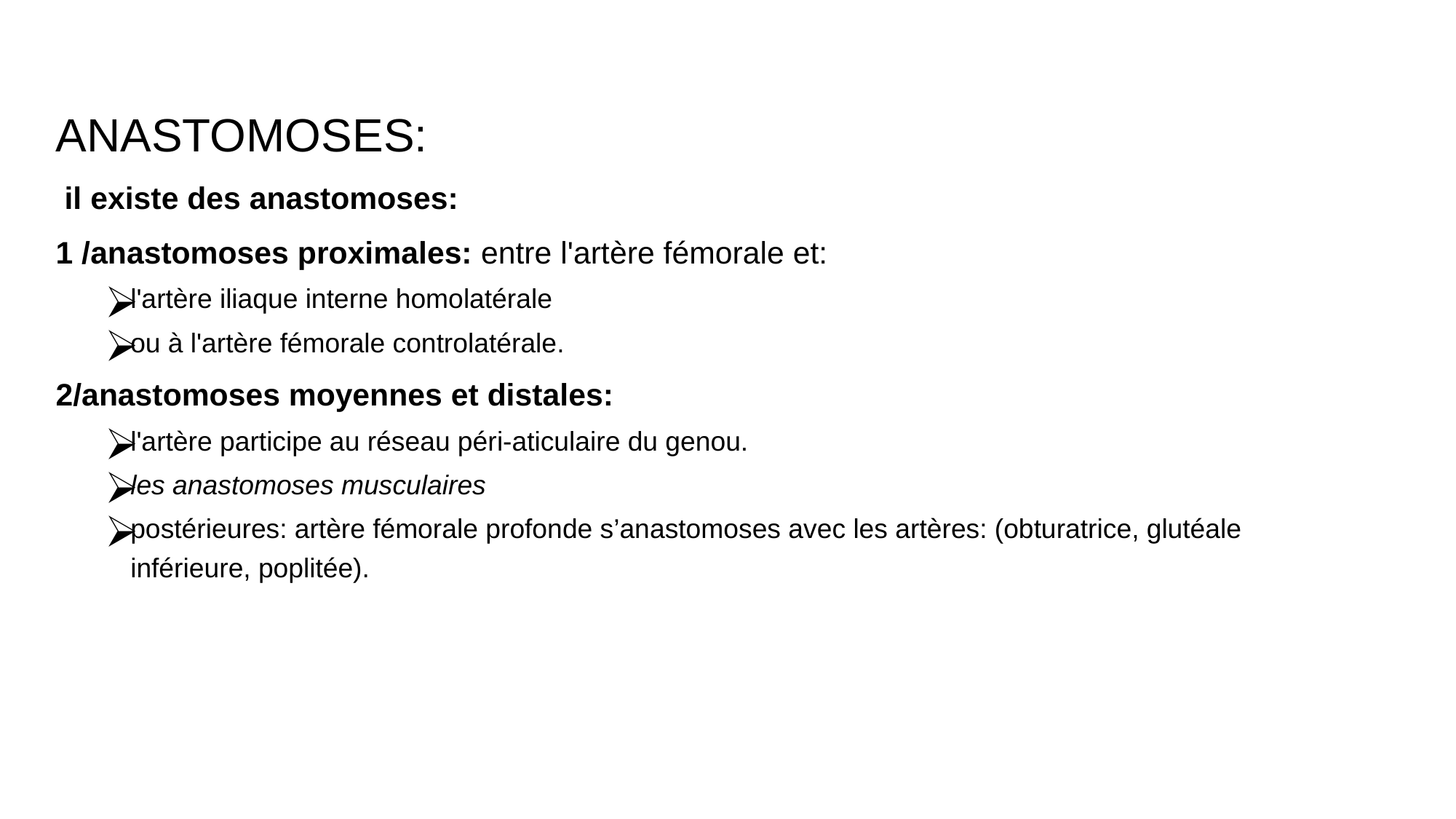

ANASTOMOSES:
 il existe des anastomoses:
1 /anastomoses proximales: entre l'artère fémorale et:
l'artère iliaque interne homolatérale
ou à l'artère fémorale controlatérale.
2/anastomoses moyennes et distales:
l'artère participe au réseau péri-aticulaire du genou.
les anastomoses musculaires
postérieures: artère fémorale profonde s’anastomoses avec les artères: (obturatrice, glutéale inférieure, poplitée).